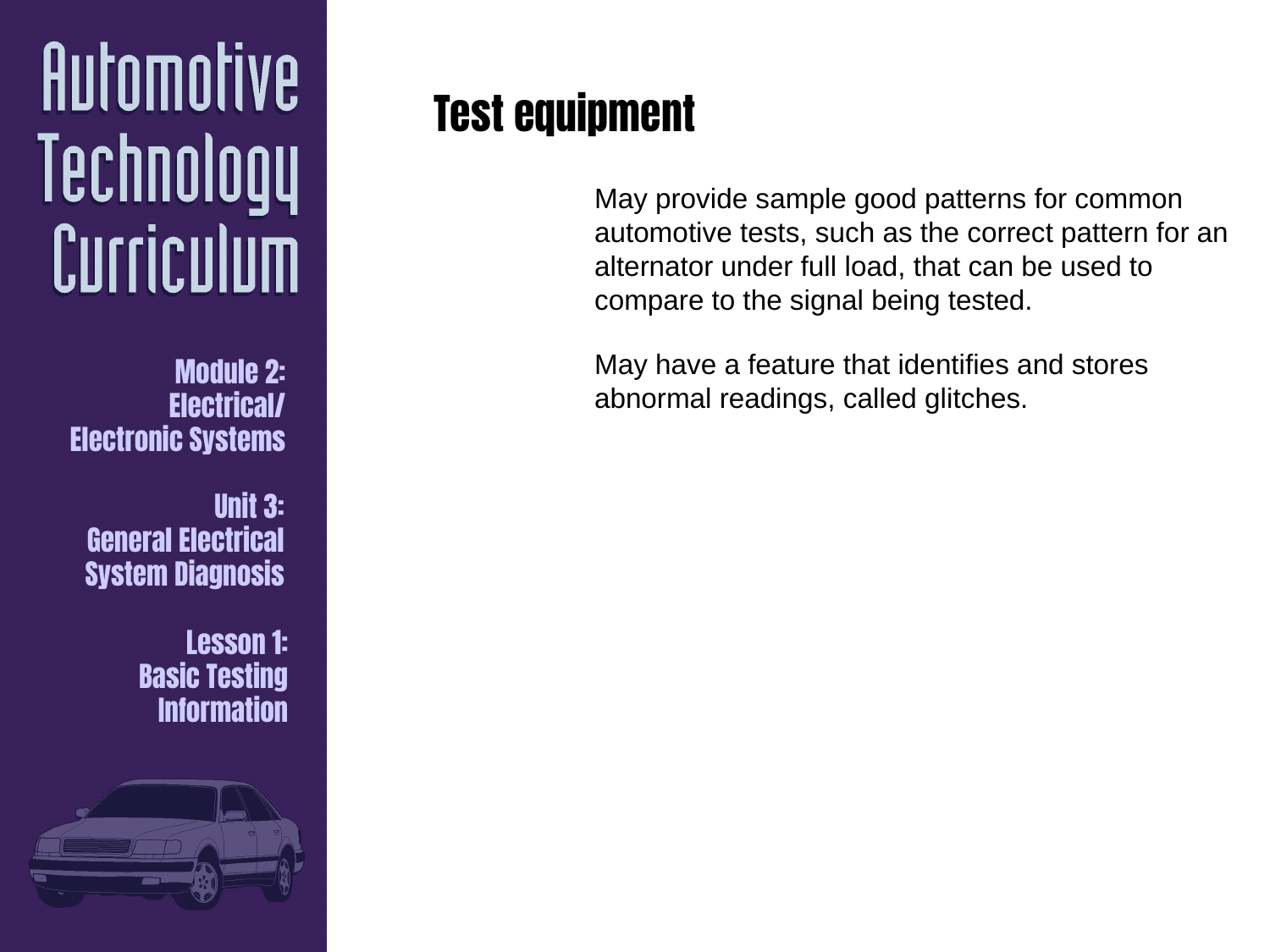

Test equipment
May provide sample good patterns for common automotive tests, such as the correct pattern for an alternator under full load, that can be used to compare to the signal being tested.
May have a feature that identifies and stores abnormal readings, called glitches.